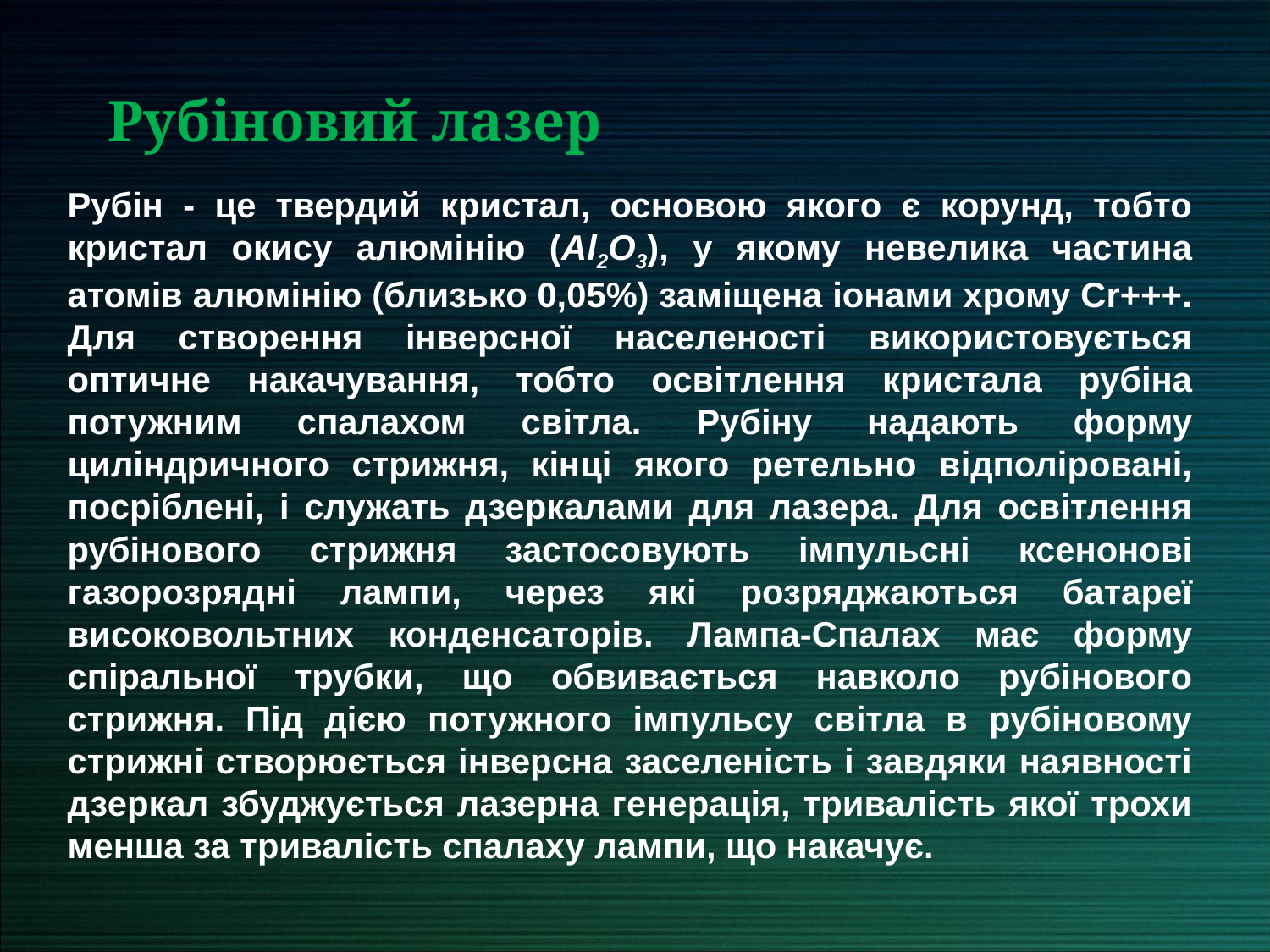

# Рубіновий лазер
Рубін - це твердий кристал, основою якого є корунд, тобто кристал окису алюмінію (Al2O3), у якому невелика частина атомів алюмінію (близько 0,05%) заміщена іонами хрому Cr+++. Для створення інверсної населеності використовується оптичне накачування, тобто освітлення кристала рубіна потужним спалахом світла. Рубіну надають форму циліндричного стрижня, кінці якого ретельно відполіровані, посріблені, і служать дзеркалами для лазера. Для освітлення рубінового стрижня застосовують імпульсні ксенонові газорозрядні лампи, через які розряджаються батареї високовольтних конденсаторів. Лампа-Спалах має форму спіральної трубки, що обвивається навколо рубінового стрижня. Під дією потужного імпульсу світла в рубіновому стрижні створюється інверсна заселеність і завдяки наявності дзеркал збуджується лазерна генерація, тривалість якої трохи менша за тривалість спалаху лампи, що накачує.